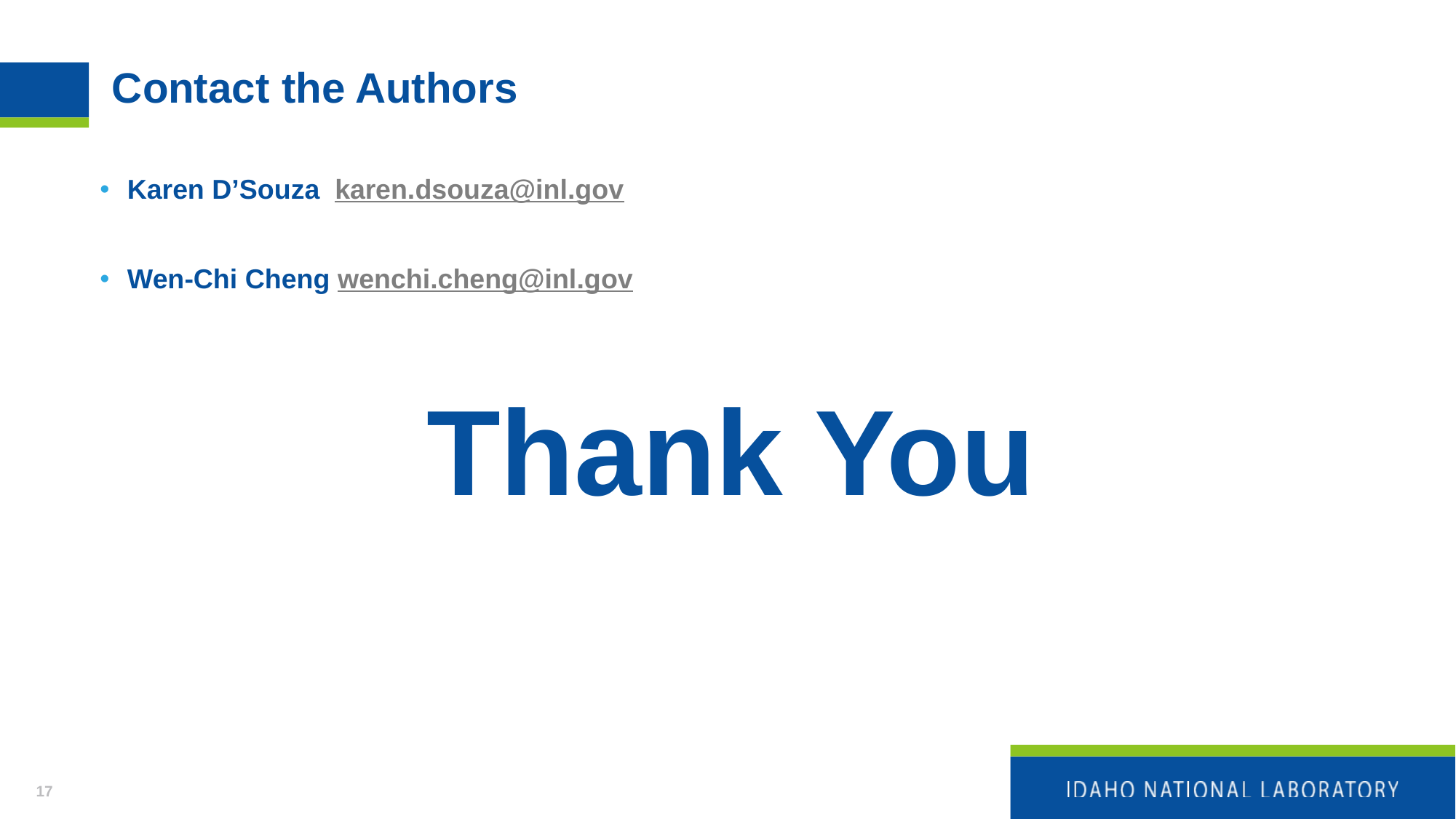

# Contact the Authors

Karen D’Souza  karen.dsouza@inl.gov

Wen-Chi Cheng wenchi.cheng@inl.gov

Thank You

17